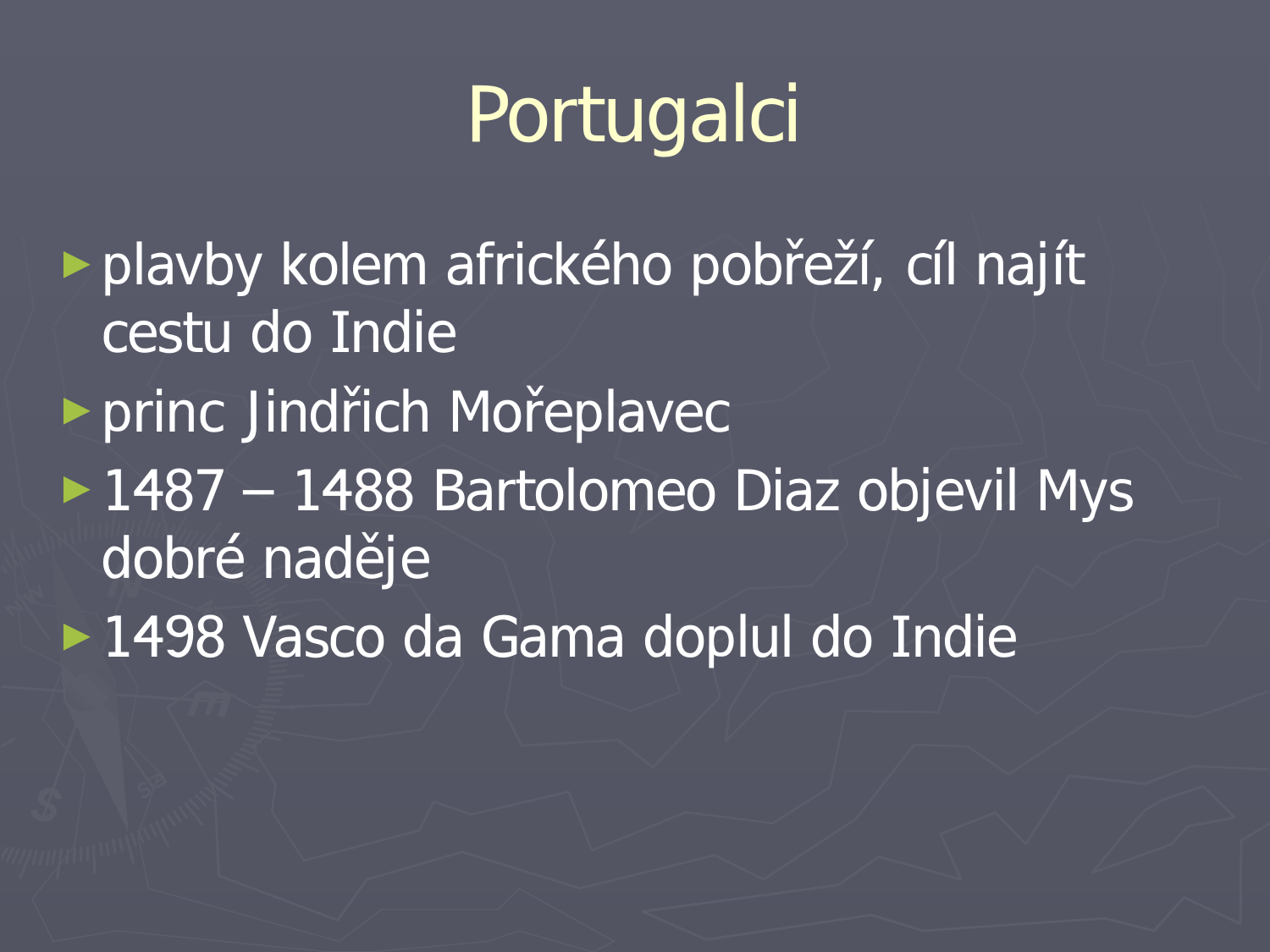

# Portugalci
plavby kolem afrického pobřeží, cíl najít cestu do Indie
princ Jindřich Mořeplavec
1487 – 1488 Bartolomeo Diaz objevil Mys dobré naděje
1498 Vasco da Gama doplul do Indie